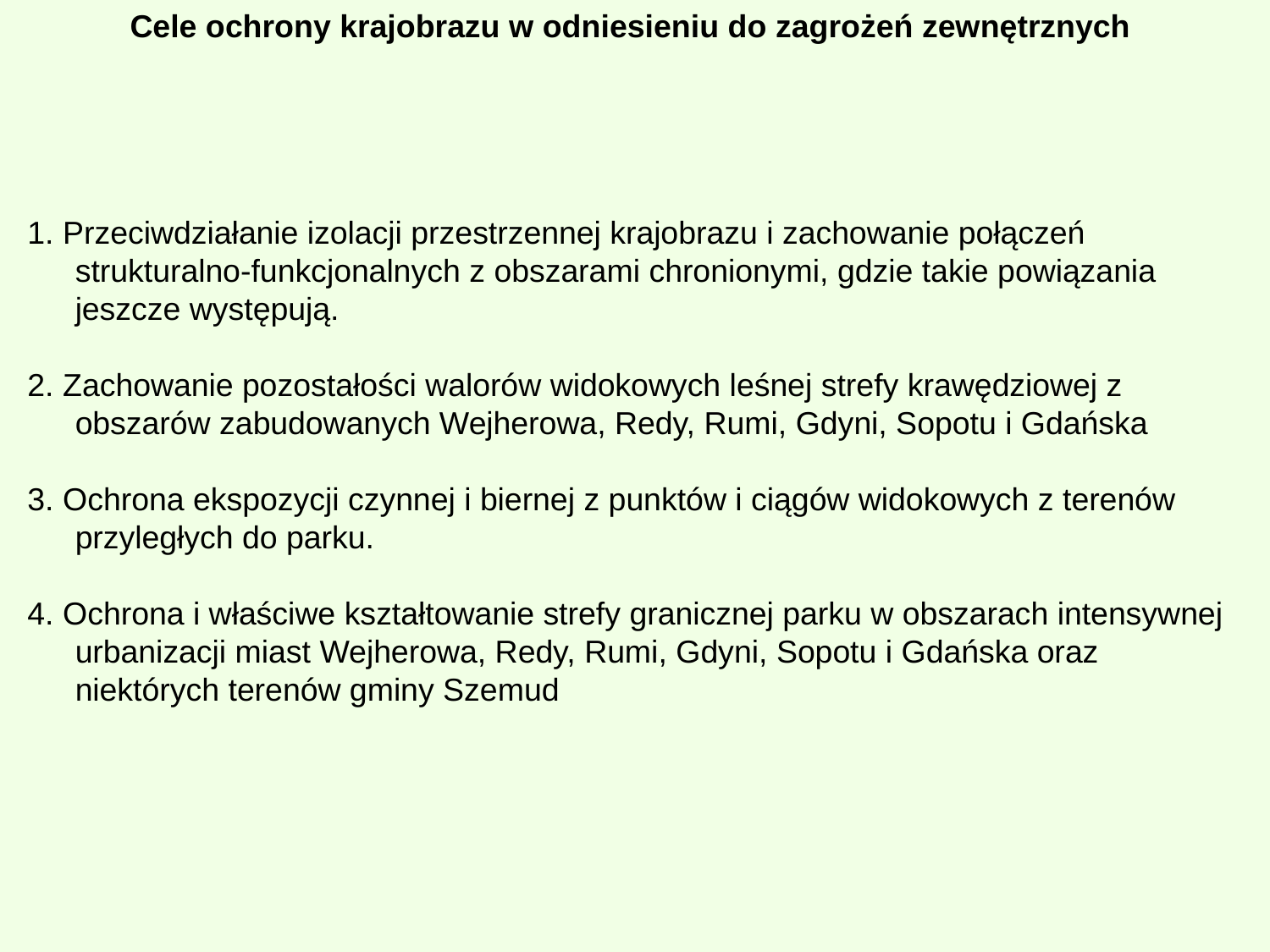

# Cele ochrony krajobrazu w odniesieniu do zagrożeń zewnętrznych
1. Przeciwdziałanie izolacji przestrzennej krajobrazu i zachowanie połączeń strukturalno-funkcjonalnych z obszarami chronionymi, gdzie takie powiązania jeszcze występują.

2. Zachowanie pozostałości walorów widokowych leśnej strefy krawędziowej z obszarów zabudowanych Wejherowa, Redy, Rumi, Gdyni, Sopotu i Gdańska

3. Ochrona ekspozycji czynnej i biernej z punktów i ciągów widokowych z terenów przyległych do parku.

4. Ochrona i właściwe kształtowanie strefy granicznej parku w obszarach intensywnej urbanizacji miast Wejherowa, Redy, Rumi, Gdyni, Sopotu i Gdańska oraz niektórych terenów gminy Szemud